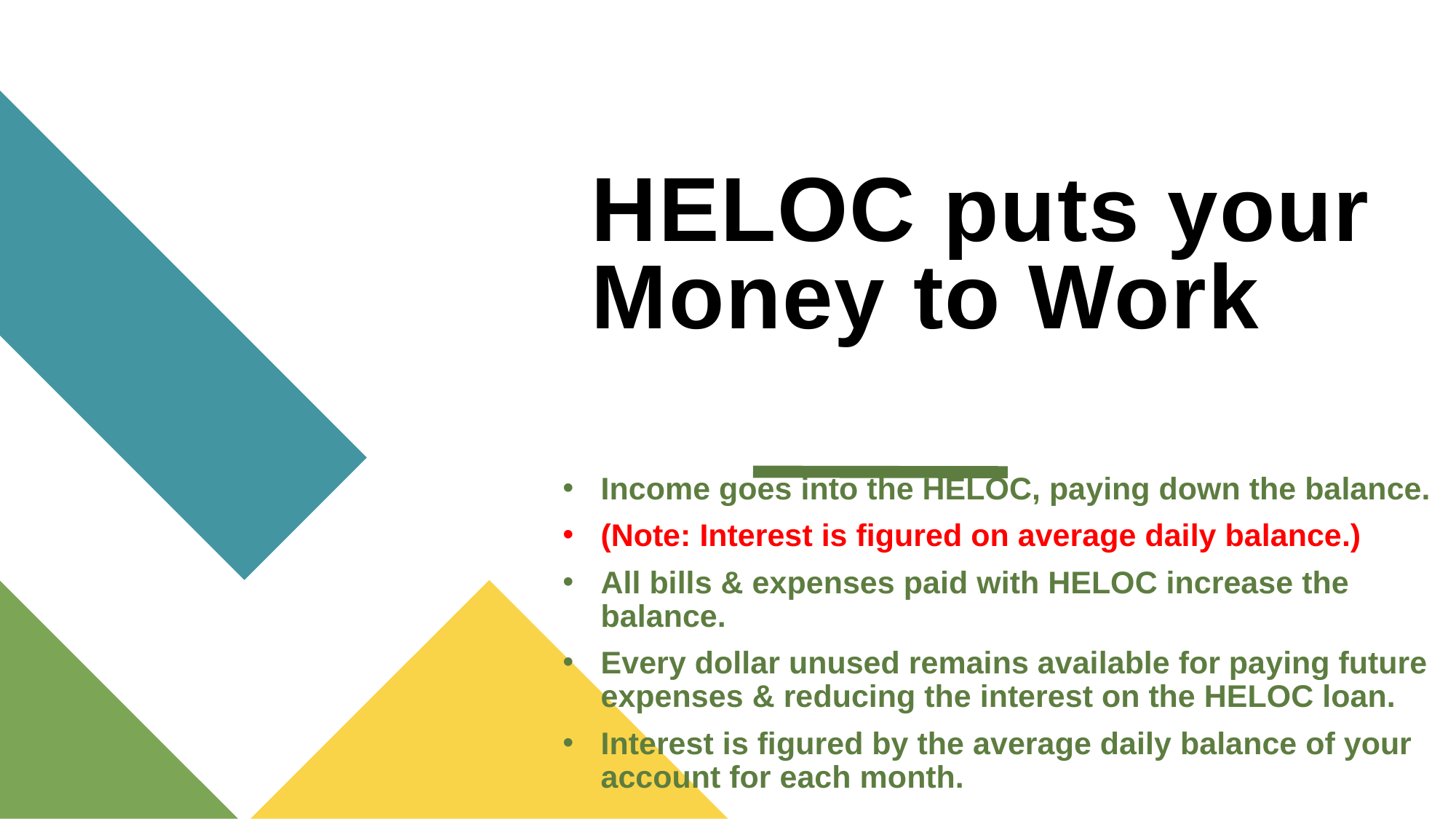

# HELOC puts your Money to Work
Income goes into the HELOC, paying down the balance.
(Note: Interest is figured on average daily balance.)
All bills & expenses paid with HELOC increase the balance.
Every dollar unused remains available for paying future expenses & reducing the interest on the HELOC loan.
Interest is figured by the average daily balance of your account for each month.